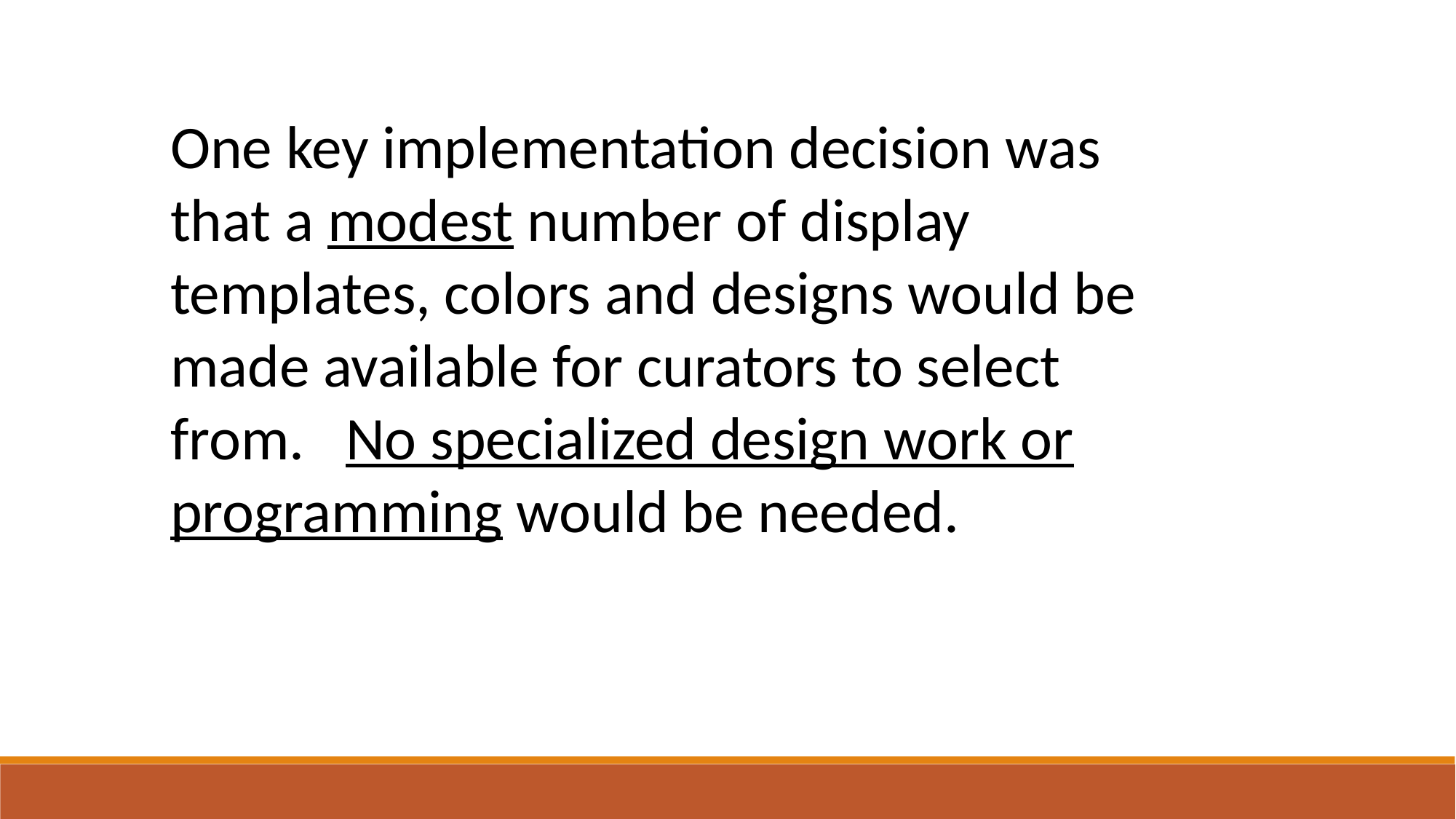

One key implementation decision was that a modest number of display templates, colors and designs would be made available for curators to select from.   No specialized design work or programming would be needed.